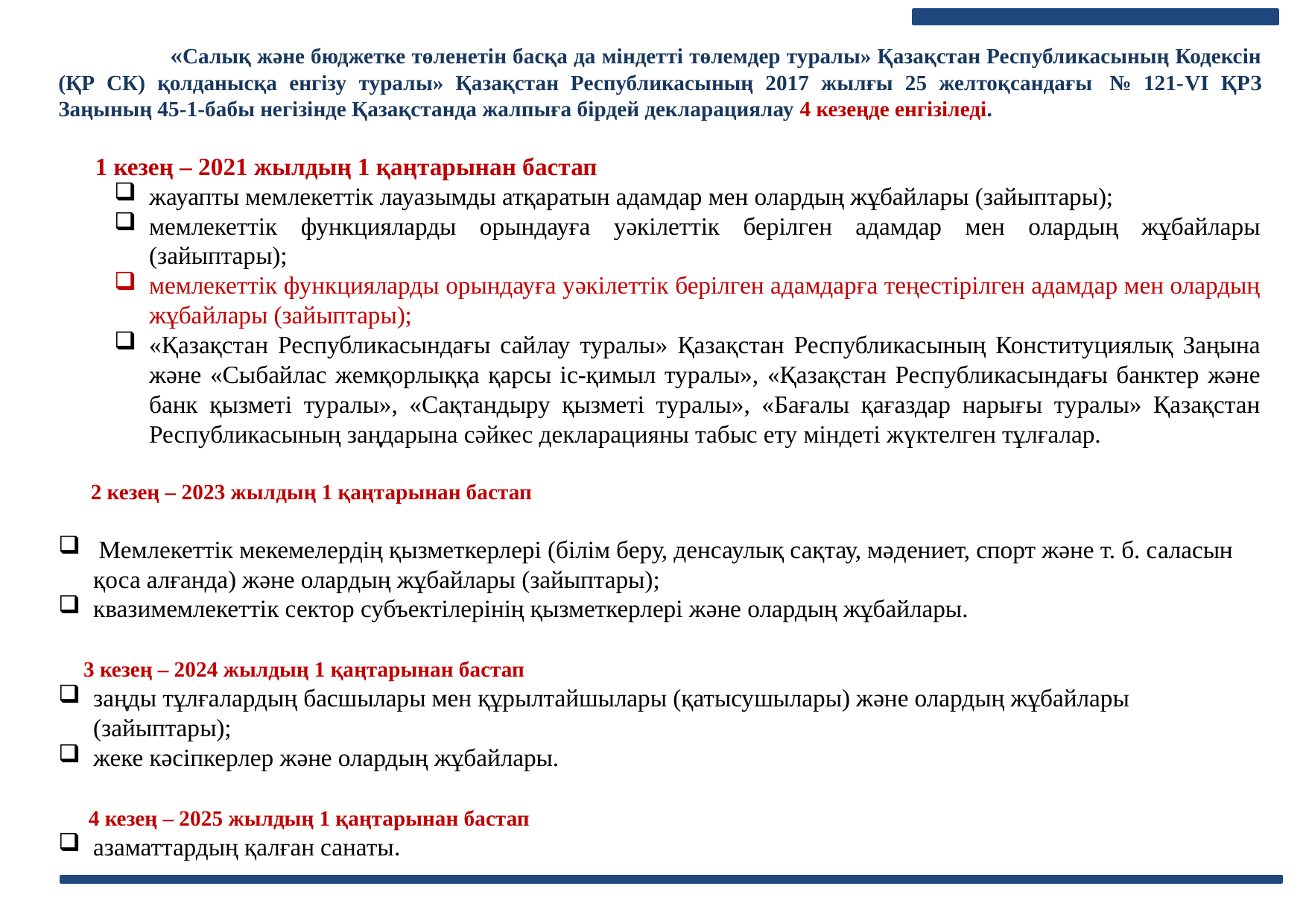

«Салық және бюджетке төленетін басқа да міндетті төлемдер туралы» Қазақстан Республикасының Кодексін (ҚР СК) қолданысқа енгізу туралы» Қазақстан Республикасының 2017 жылғы 25 желтоқсандағы  № 121-VI ҚРЗ Заңының 45-1-бабы негізінде Қазақстанда жалпыға бірдей декларациялау 4 кезеңде енгізіледі.

      1 кезең – 2021 жылдың 1 қаңтарынан бастап
жауапты мемлекеттік лауазымды атқаратын адамдар мен олардың жұбайлары (зайыптары);
мемлекеттік функцияларды орындауға уәкілеттік берілген адамдар мен олардың жұбайлары (зайыптары);
мемлекеттік функцияларды орындауға уәкілеттік берілген адамдарға теңестірілген адамдар мен олардың жұбайлары (зайыптары);
«Қазақстан Республикасындағы сайлау туралы» Қазақстан Республикасының Конституциялық Заңына және «Сыбайлас жемқорлыққа қарсы іс-қимыл туралы», «Қазақстан Республикасындағы банктер және банк қызметі туралы», «Сақтандыру қызметі туралы», «Бағалы қағаздар нарығы туралы» Қазақстан Республикасының заңдарына сәйкес декларацияны табыс ету міндеті жүктелген тұлғалар.

      2 кезең – 2023 жылдың 1 қаңтарынан бастап

 Мемлекеттік мекемелердің қызметкерлері (білім беру, денсаулық сақтау, мәдениет, спорт және т. б. саласын қоса алғанда) және олардың жұбайлары (зайыптары);
квазимемлекеттік сектор субъектілерінің қызметкерлері және олардың жұбайлары.

     3 кезең – 2024 жылдың 1 қаңтарынан бастап
заңды тұлғалардың басшылары мен құрылтайшылары (қатысушылары) және олардың жұбайлары (зайыптары);
жеке кәсіпкерлер және олардың жұбайлары.

      4 кезең – 2025 жылдың 1 қаңтарынан бастап
азаматтардың қалған санаты.